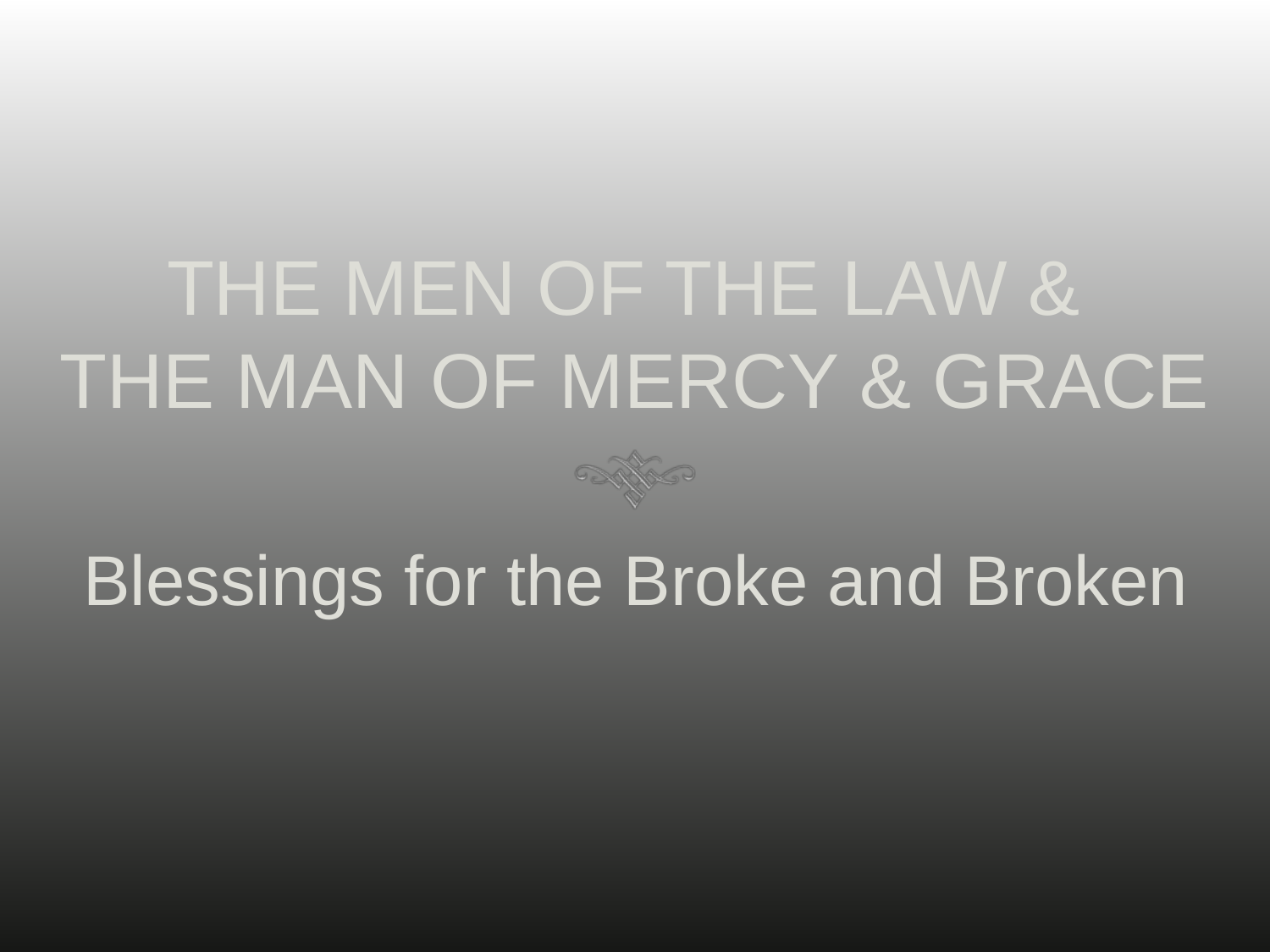

# THE MEN OF THE LAW & THE MAN OF MERCY & GRACE
Blessings for the Broke and Broken